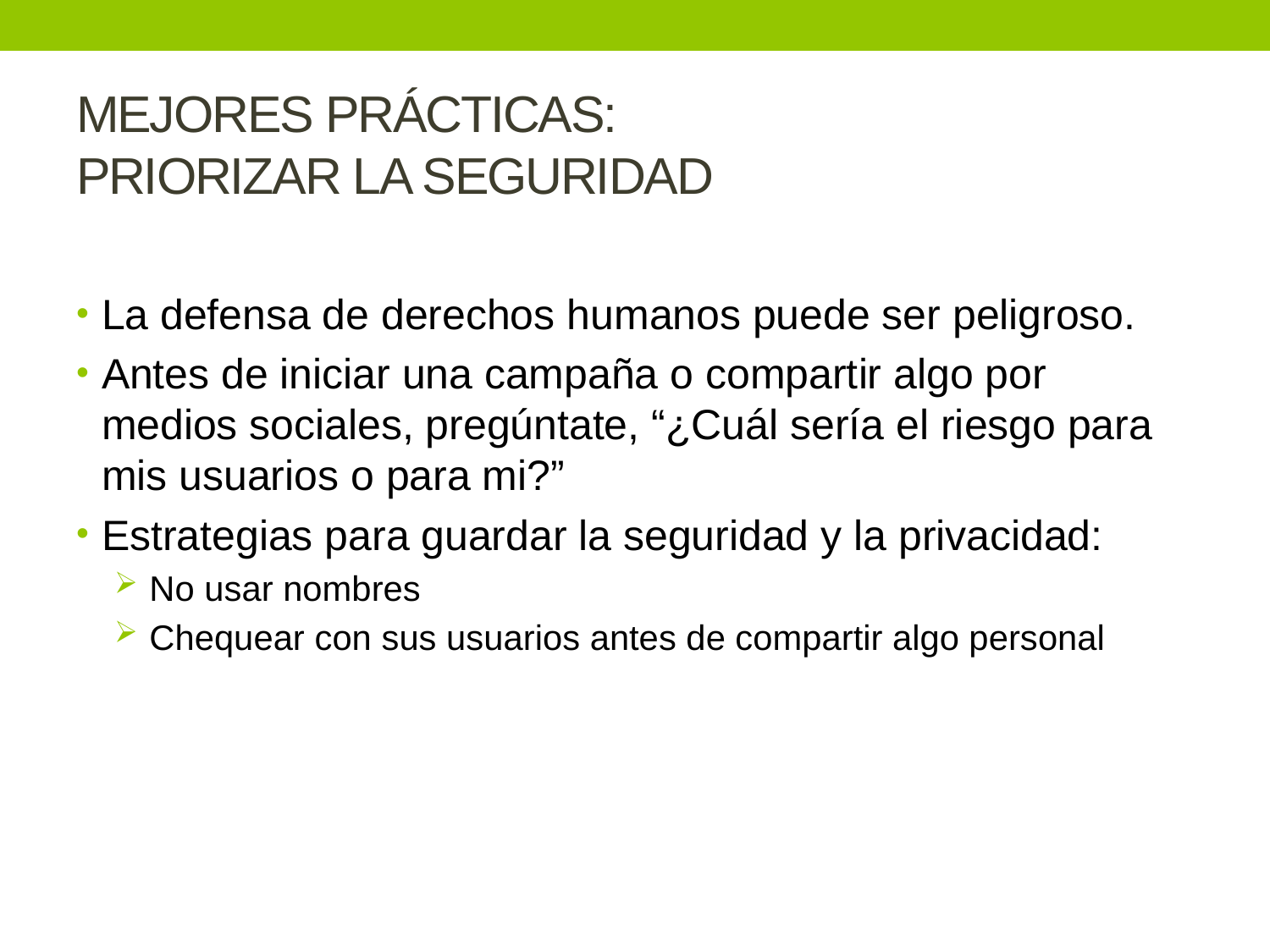

# MEJORES PRÁCTICAS: PRIORIZAR LA SEGURIDAD

La defensa de derechos humanos puede ser peligroso.
Antes de iniciar una campaña o compartir algo por medios sociales, pregúntate, “¿Cuál sería el riesgo para mis usuarios o para mi?”
Estrategias para guardar la seguridad y la privacidad:
 No usar nombres
 Chequear con sus usuarios antes de compartir algo personal